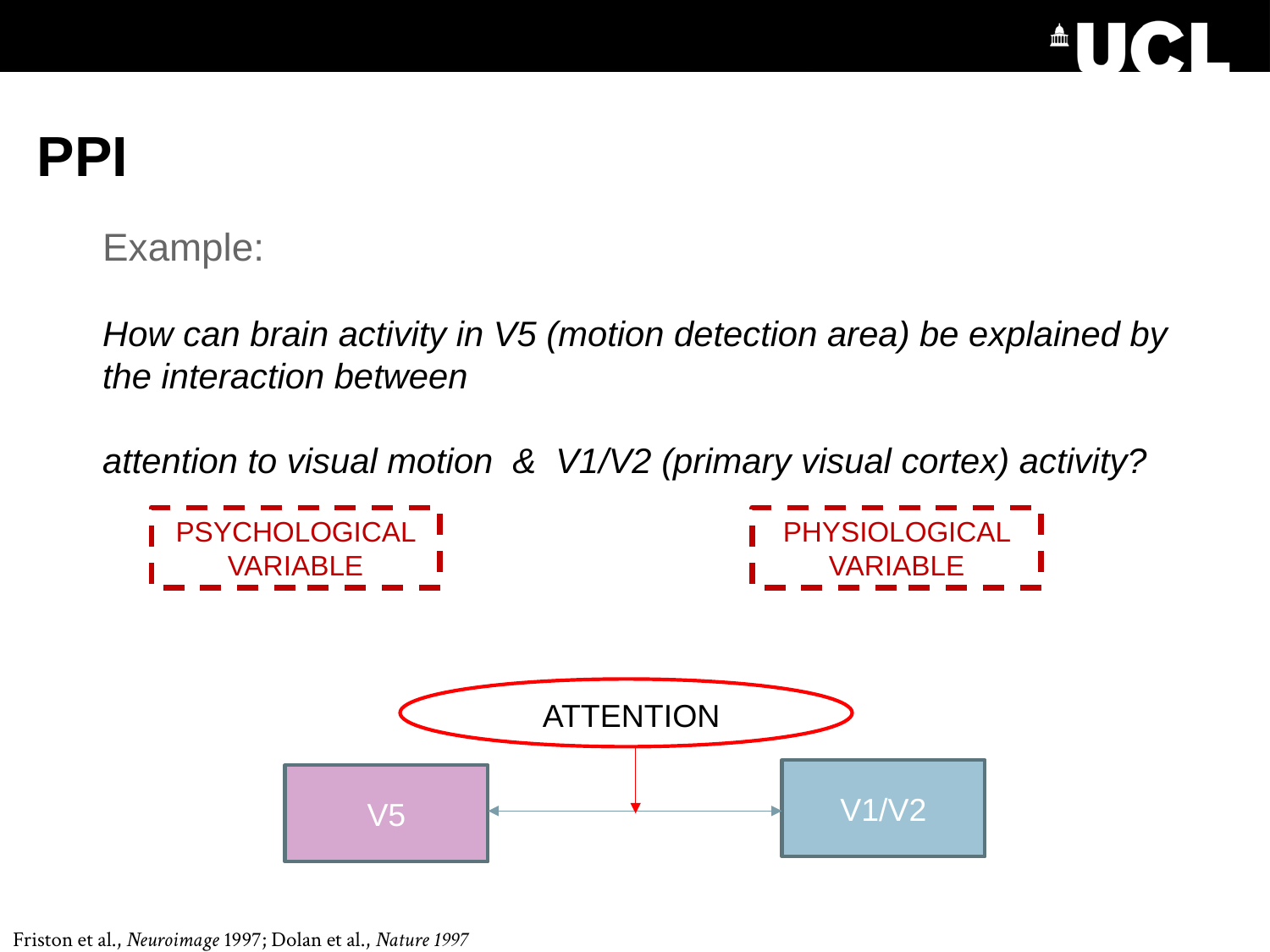

PPI
Example:

How can brain activity in V5 (motion detection area) be explained by the interaction between

attention to visual motion  &  V1/V2 (primary visual cortex) activity?

PHYSIOLOGICAL VARIABLE
PSYCHOLOGICAL VARIABLE

ATTENTION
V1/V2
V5
Friston et al., Neuroimage 1997; Dolan et al., Nature 1997